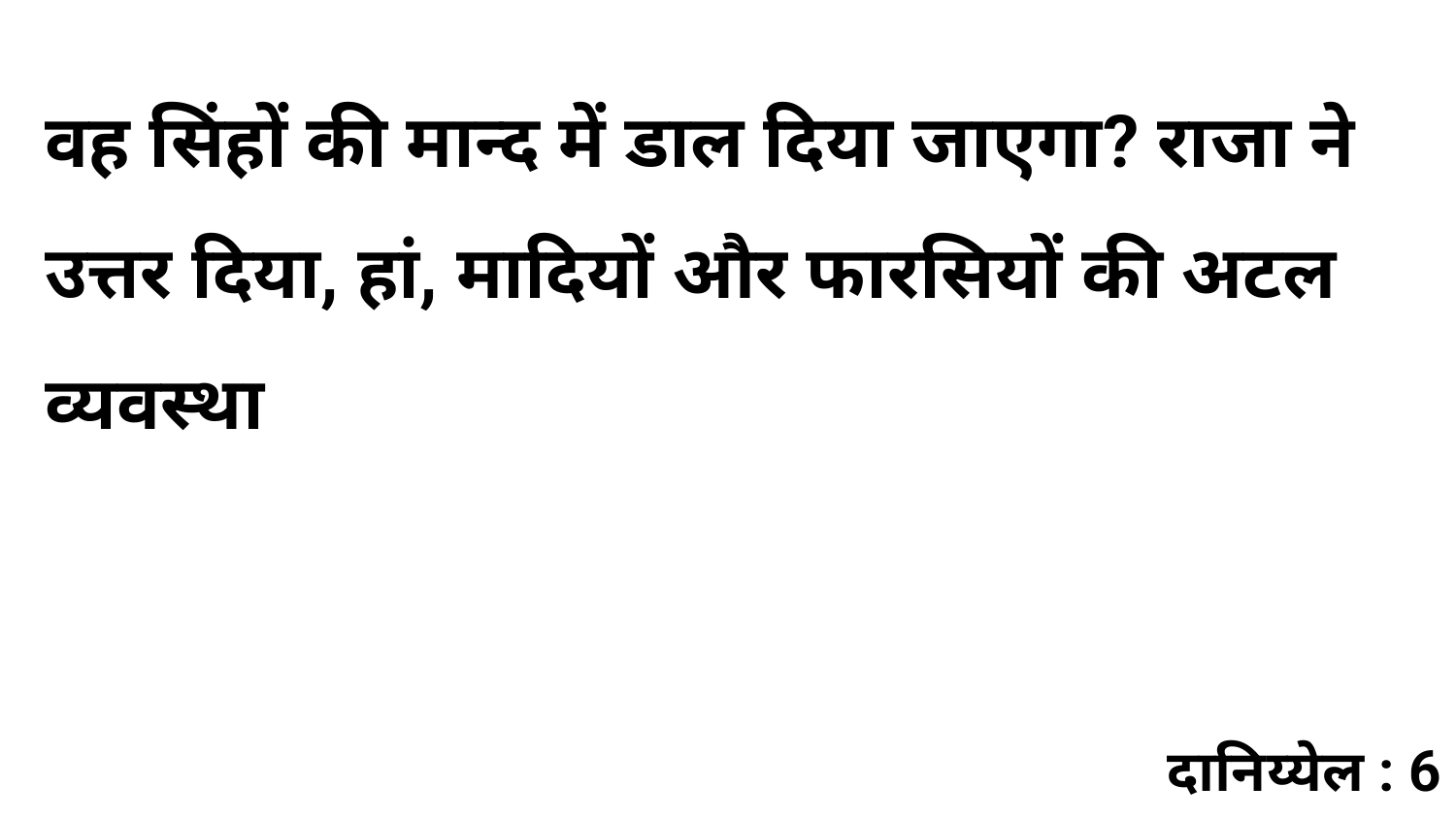

वह सिंहों की मान्द में डाल दिया जाएगा? राजा ने उत्तर दिया, हां, मादियों और फारसियों की अटल व्यवस्था
दानिय्येल : 6